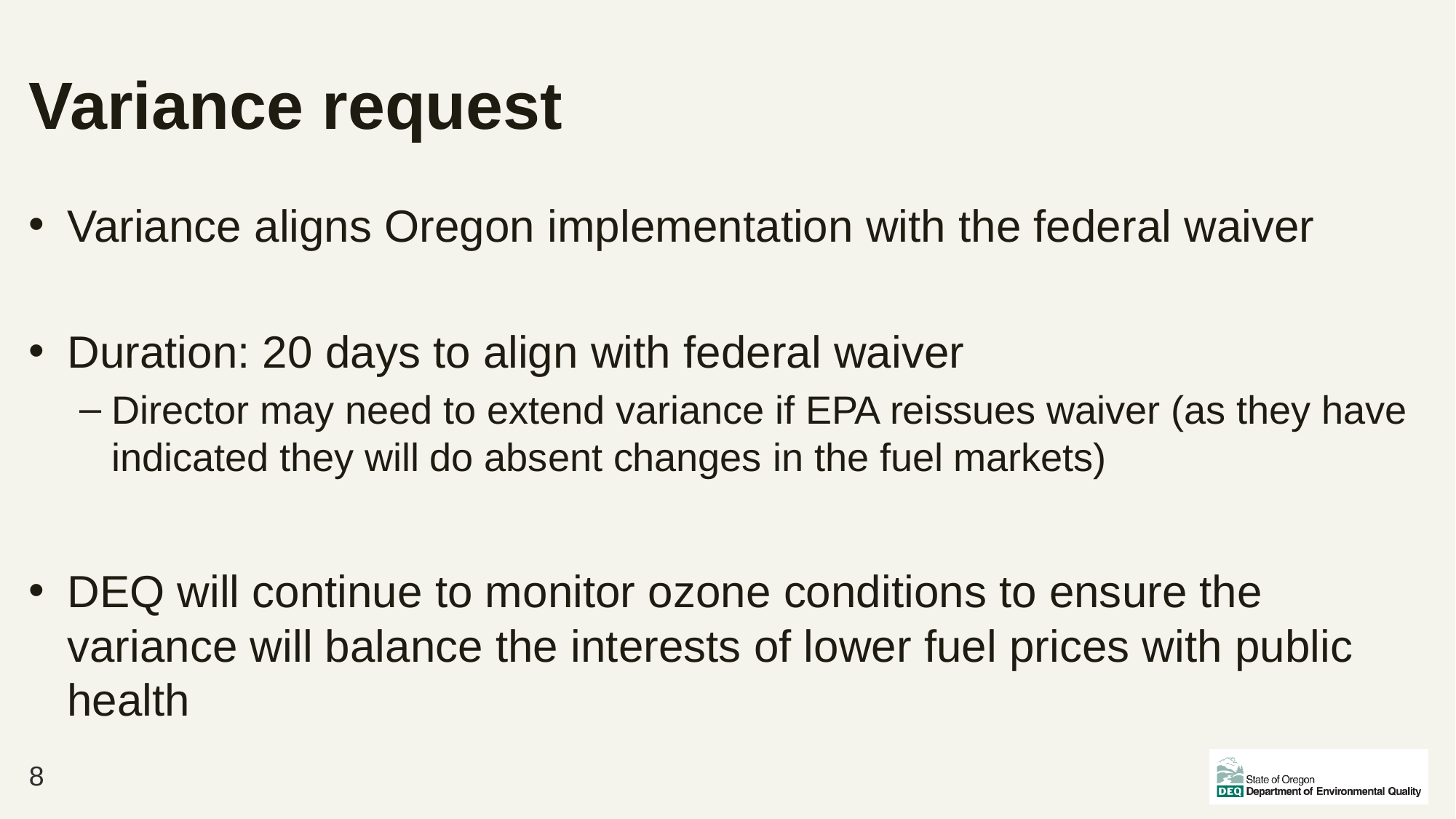

# Variance request
Variance aligns Oregon implementation with the federal waiver

Duration: 20 days to align with federal waiver
Director may need to extend variance if EPA reissues waiver (as they have indicated they will do absent changes in the fuel markets)

DEQ will continue to monitor ozone conditions to ensure the variance will balance the interests of lower fuel prices with public health
8